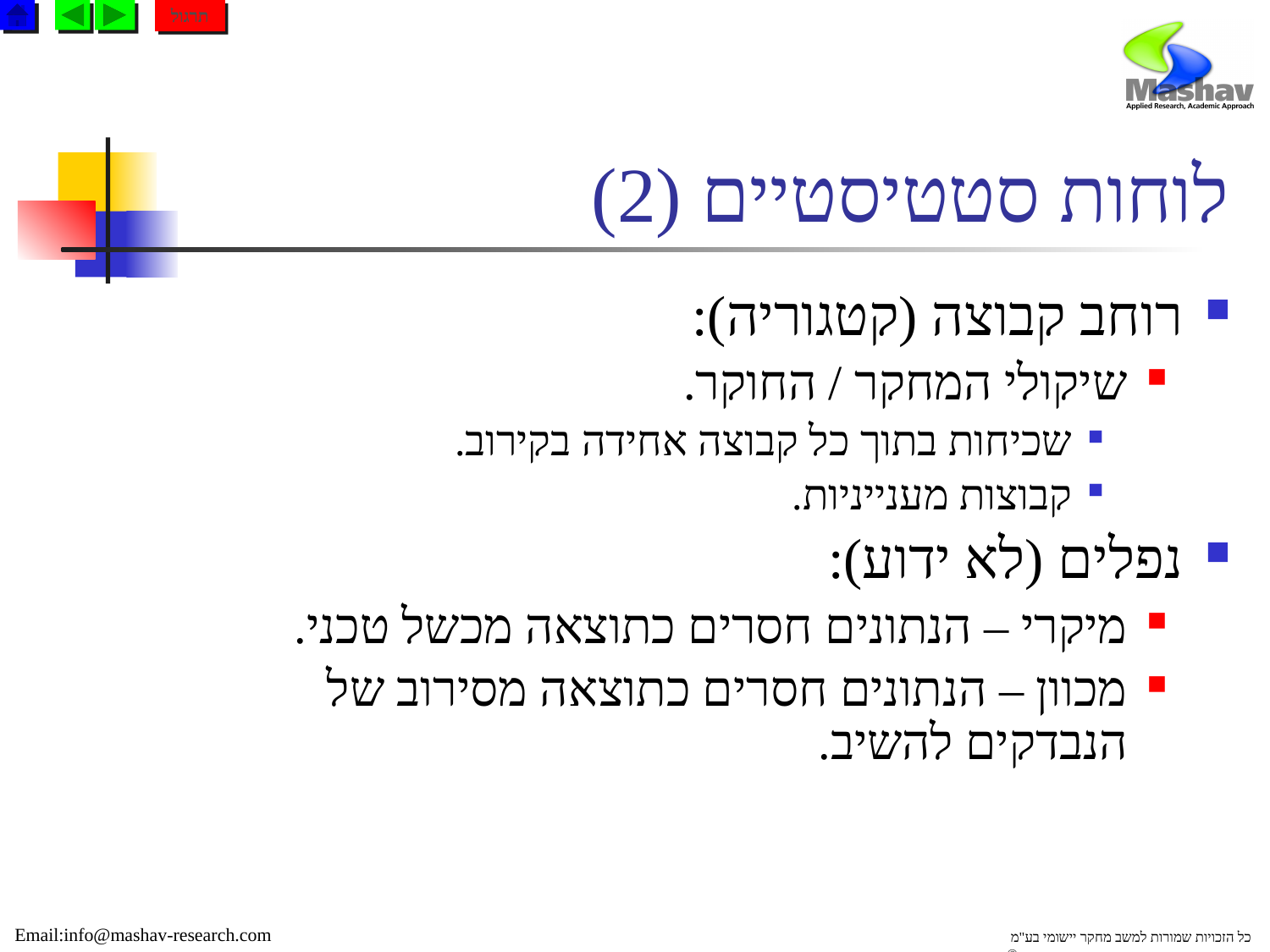

תרגול
# לוחות סטטיסטיים (2)
רוחב קבוצה (קטגוריה):
שיקולי המחקר / החוקר.
שכיחות בתוך כל קבוצה אחידה בקירוב.
קבוצות מענייניות.
נפלים (לא ידוע):
מיקרי – הנתונים חסרים כתוצאה מכשל טכני.
מכוון – הנתונים חסרים כתוצאה מסירוב של הנבדקים להשיב.